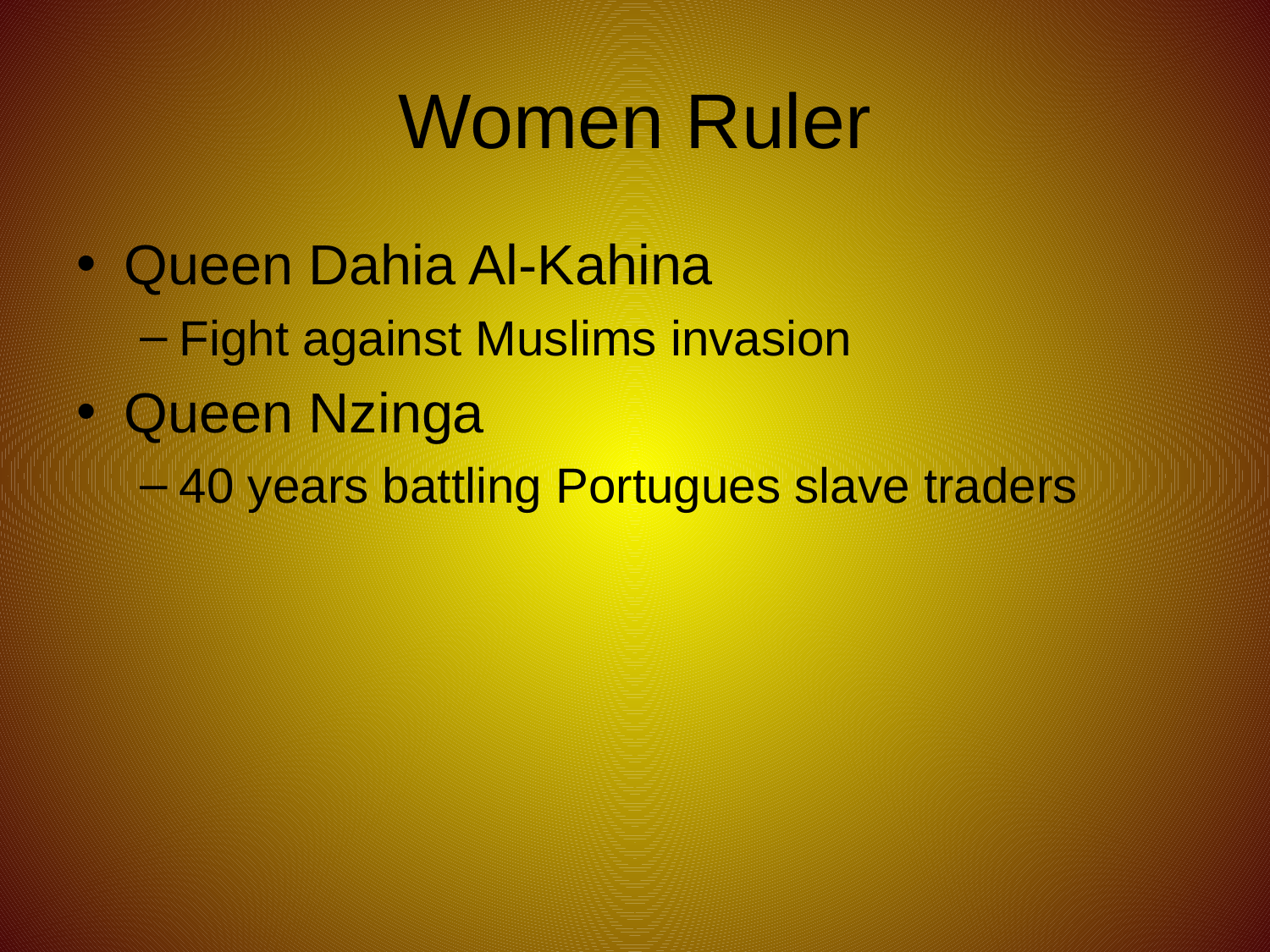

# Women Ruler
Queen Dahia Al-Kahina
Fight against Muslims invasion
Queen Nzinga
40 years battling Portugues slave traders